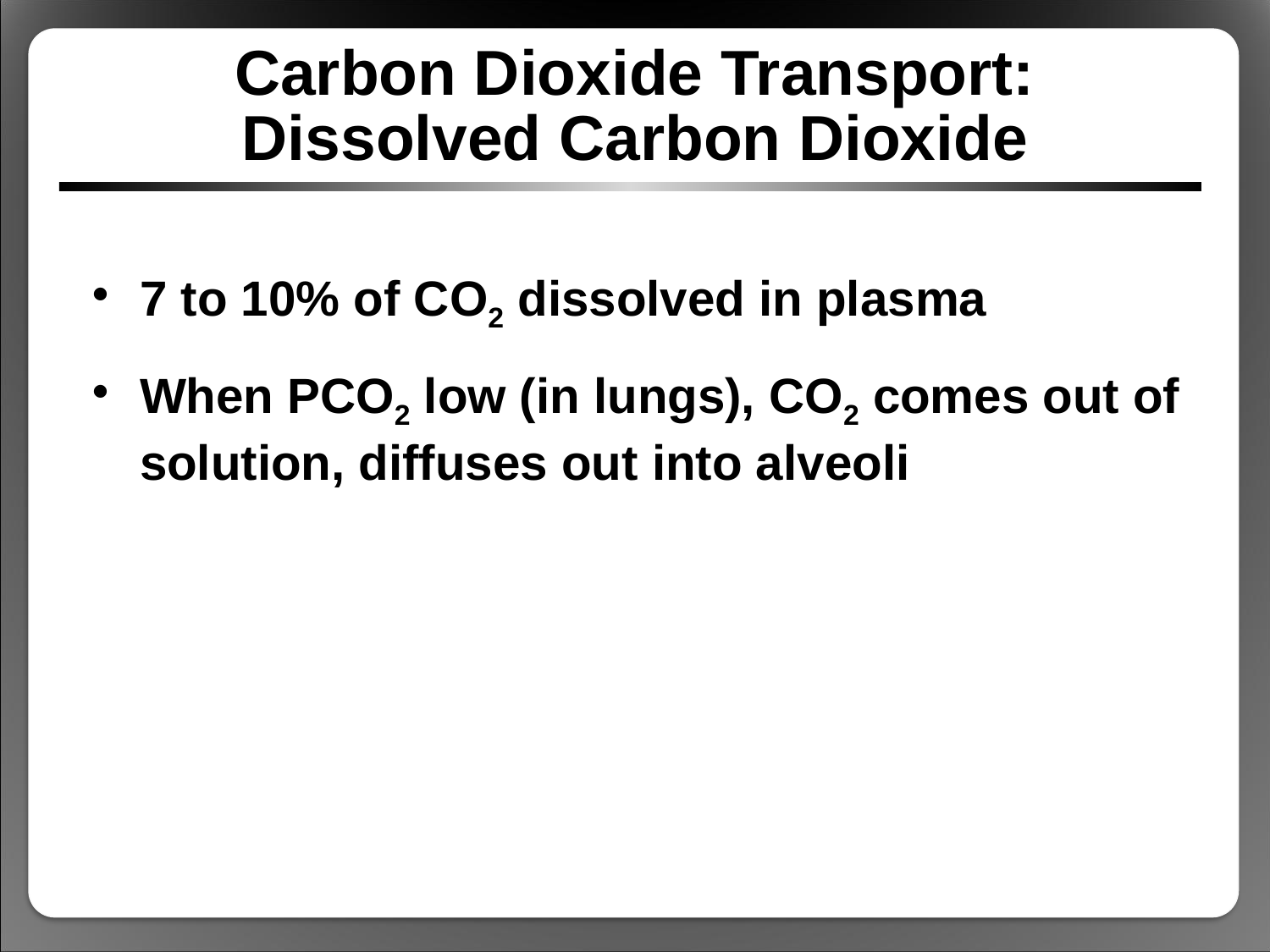

# Carbon Dioxide Transport: Dissolved Carbon Dioxide
7 to 10% of CO2 dissolved in plasma

When PCO2 low (in lungs), CO2 comes out of solution, diffuses out into alveoli